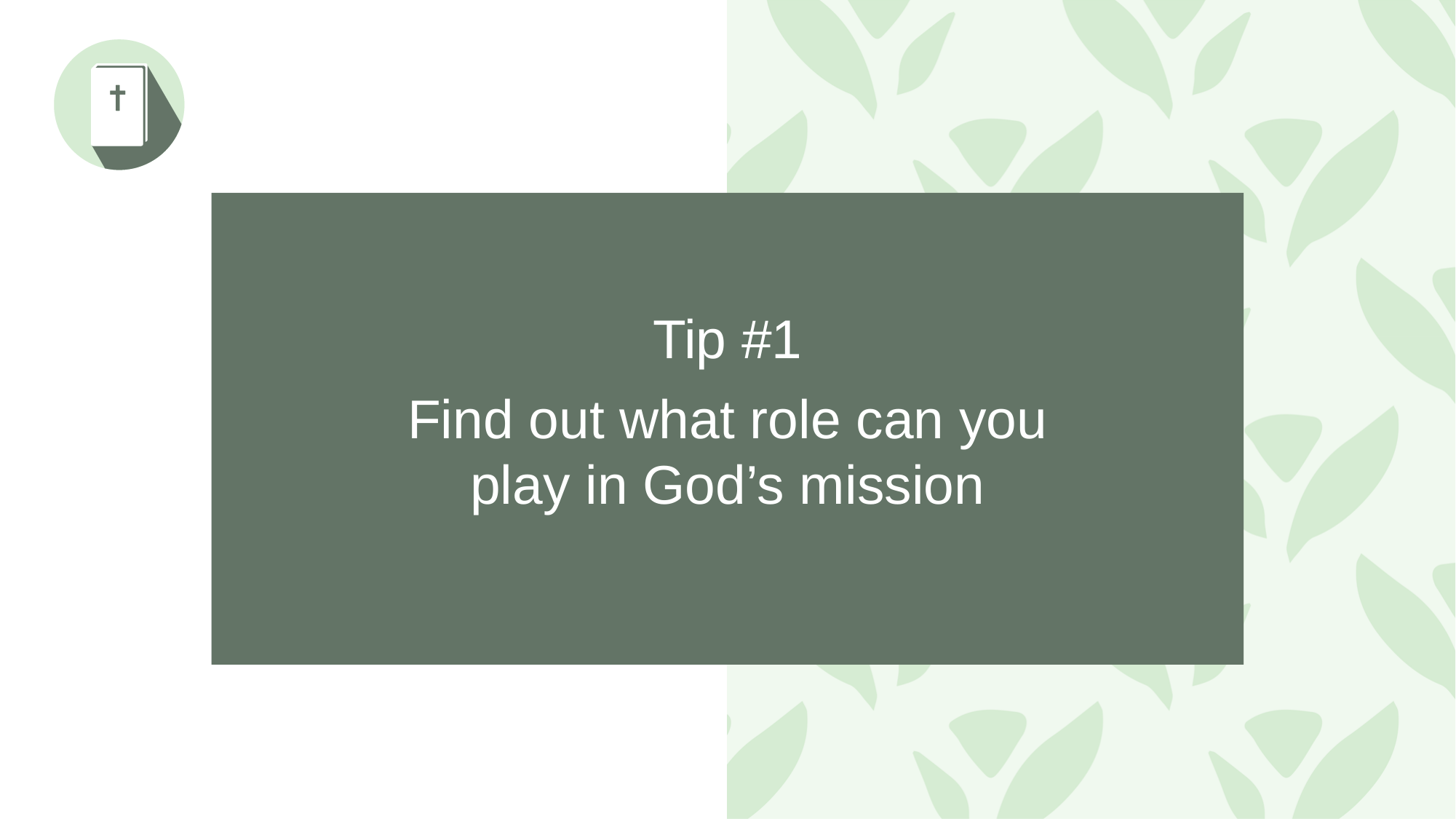

Tip #1
Find out what role can you play in God’s mission